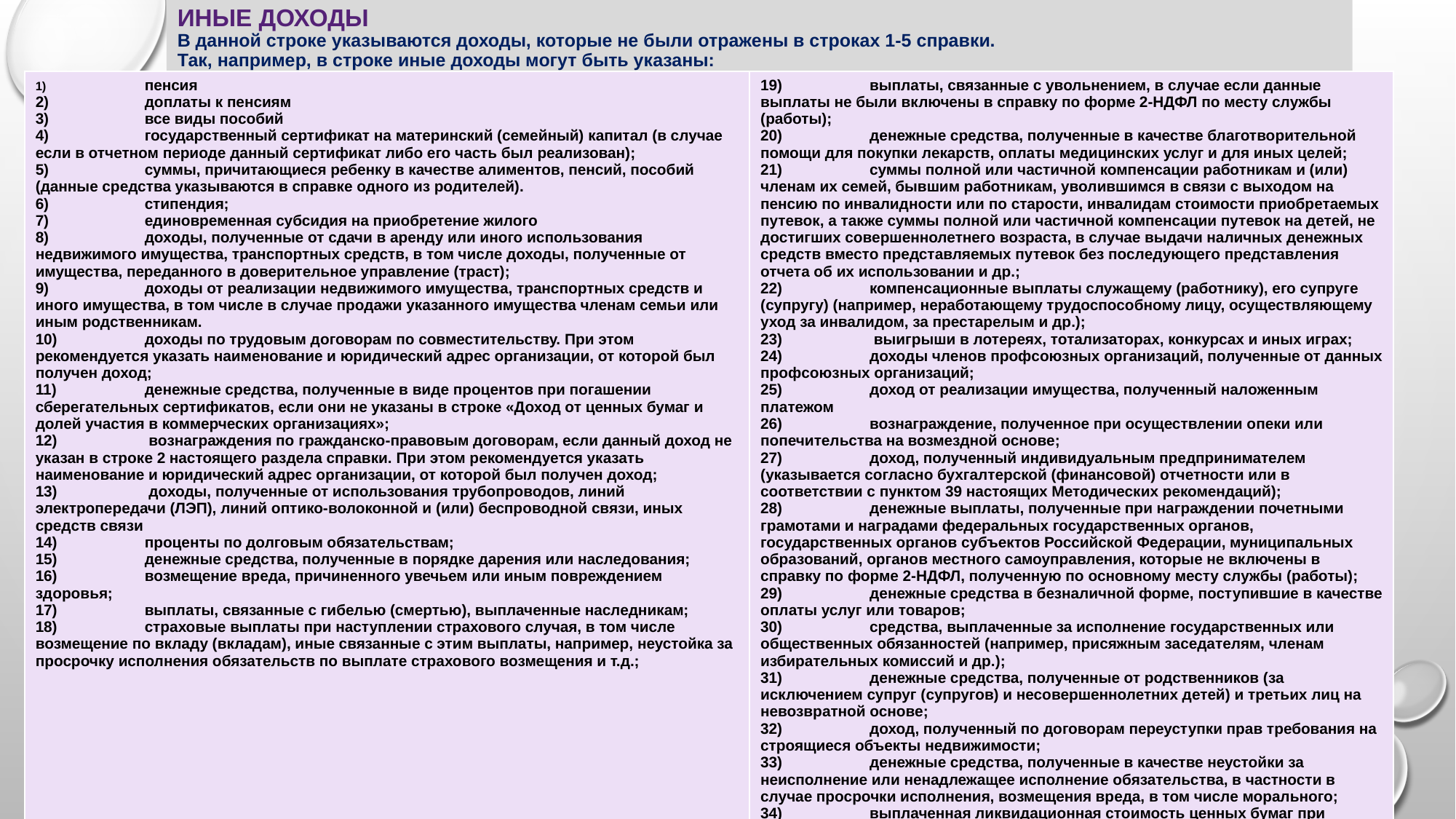

# ИНЫЕ ДОХОДЫ В данной строке указываются доходы, которые не были отражены в строках 1-5 справки. Так, например, в строке иные доходы могут быть указаны:
| 1) пенсия 2) доплаты к пенсиям 3) все виды пособий 4) государственный сертификат на материнский (семейный) капитал (в случае если в отчетном периоде данный сертификат либо его часть был реализован); 5) суммы, причитающиеся ребенку в качестве алиментов, пенсий, пособий (данные средства указываются в справке одного из родителей). 6) стипендия; 7) единовременная субсидия на приобретение жилого 8) доходы, полученные от сдачи в аренду или иного использования недвижимого имущества, транспортных средств, в том числе доходы, полученные от имущества, переданного в доверительное управление (траст); 9) доходы от реализации недвижимого имущества, транспортных средств и иного имущества, в том числе в случае продажи указанного имущества членам семьи или иным родственникам. 10) доходы по трудовым договорам по совместительству. При этом рекомендуется указать наименование и юридический адрес организации, от которой был получен доход; 11) денежные средства, полученные в виде процентов при погашении сберегательных сертификатов, если они не указаны в строке «Доход от ценных бумаг и долей участия в коммерческих организациях»; 12) вознаграждения по гражданско-правовым договорам, если данный доход не указан в строке 2 настоящего раздела справки. При этом рекомендуется указать наименование и юридический адрес организации, от которой был получен доход; 13) доходы, полученные от использования трубопроводов, линий электропередачи (ЛЭП), линий оптико-волоконной и (или) беспроводной связи, иных средств связи 14) проценты по долговым обязательствам; 15) денежные средства, полученные в порядке дарения или наследования; 16) возмещение вреда, причиненного увечьем или иным повреждением здоровья; 17) выплаты, связанные с гибелью (смертью), выплаченные наследникам; 18) страховые выплаты при наступлении страхового случая, в том числе возмещение по вкладу (вкладам), иные связанные с этим выплаты, например, неустойка за просрочку исполнения обязательств по выплате страхового возмещения и т.д.; | 19) выплаты, связанные с увольнением, в случае если данные выплаты не были включены в справку по форме 2-НДФЛ по месту службы (работы); 20) денежные средства, полученные в качестве благотворительной помощи для покупки лекарств, оплаты медицинских услуг и для иных целей; 21) суммы полной или частичной компенсации работникам и (или) членам их семей, бывшим работникам, уволившимся в связи с выходом на пенсию по инвалидности или по старости, инвалидам стоимости приобретаемых путевок, а также суммы полной или частичной компенсации путевок на детей, не достигших совершеннолетнего возраста, в случае выдачи наличных денежных средств вместо представляемых путевок без последующего представления отчета об их использовании и др.; 22) компенсационные выплаты служащему (работнику), его супруге (супругу) (например, неработающему трудоспособному лицу, осуществляющему уход за инвалидом, за престарелым и др.); 23) выигрыши в лотереях, тотализаторах, конкурсах и иных играх; 24) доходы членов профсоюзных организаций, полученные от данных профсоюзных организаций; 25) доход от реализации имущества, полученный наложенным платежом 26) вознаграждение, полученное при осуществлении опеки или попечительства на возмездной основе; 27) доход, полученный индивидуальным предпринимателем (указывается согласно бухгалтерской (финансовой) отчетности или в соответствии с пунктом 39 настоящих Методических рекомендаций); 28) денежные выплаты, полученные при награждении почетными грамотами и наградами федеральных государственных органов, государственных органов субъектов Российской Федерации, муниципальных образований, органов местного самоуправления, которые не включены в справку по форме 2-НДФЛ, полученную по основному месту службы (работы); 29) денежные средства в безналичной форме, поступившие в качестве оплаты услуг или товаров; 30) средства, выплаченные за исполнение государственных или общественных обязанностей (например, присяжным заседателям, членам избирательных комиссий и др.); 31) денежные средства, полученные от родственников (за исключением супруг (супругов) и несовершеннолетних детей) и третьих лиц на невозвратной основе; 32) доход, полученный по договорам переуступки прав требования на строящиеся объекты недвижимости; 33) денежные средства, полученные в качестве неустойки за неисполнение или ненадлежащее исполнение обязательства, в частности в случае просрочки исполнения, возмещения вреда, в том числе морального; 34) выплаченная ликвидационная стоимость ценных бумаг при ликвидации коммерческой организации; |
| --- | --- |